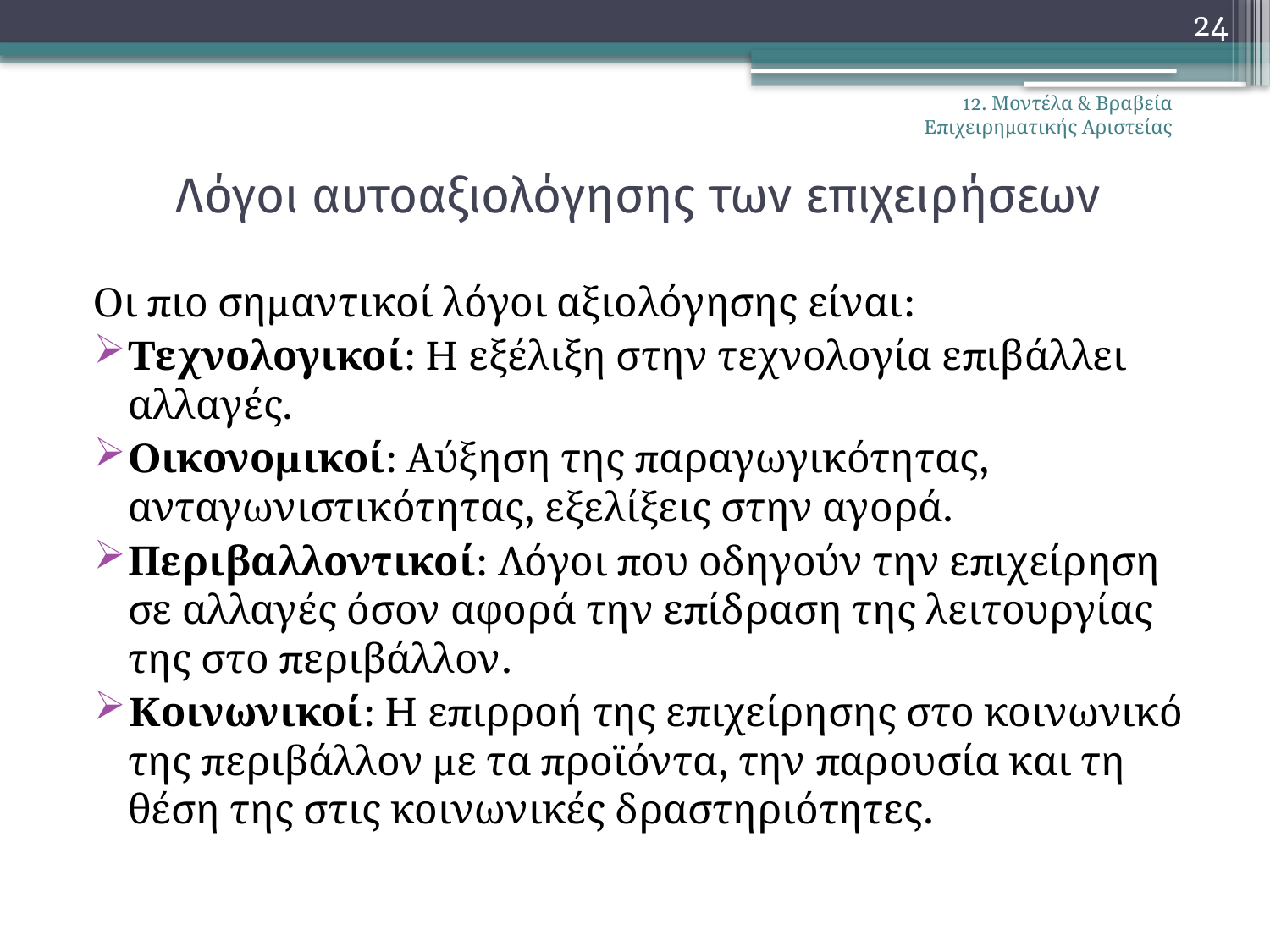

24
12. Μοντέλα & Βραβεία Επιχειρηματικής Αριστείας
# Λόγοι αυτοαξιολόγησης των επιχειρήσεων
Οι πιο σημαντικοί λόγοι αξιολόγησης είναι:
Τεχνολογικοί: Η εξέλιξη στην τεχνολογία επιβάλλει αλλαγές.
Οικονομικοί: Αύξηση της παραγωγικότητας, ανταγωνιστικότητας, εξελίξεις στην αγορά.
Περιβαλλοντικοί: Λόγοι που οδηγούν την επιχείρηση σε αλλαγές όσον αφορά την επίδραση της λειτουργίας της στο περιβάλλον.
Κοινωνικοί: Η επιρροή της επιχείρησης στο κοινωνικό της περιβάλλον με τα προϊόντα, την παρουσία και τη θέση της στις κοινωνικές δραστηριότητες.